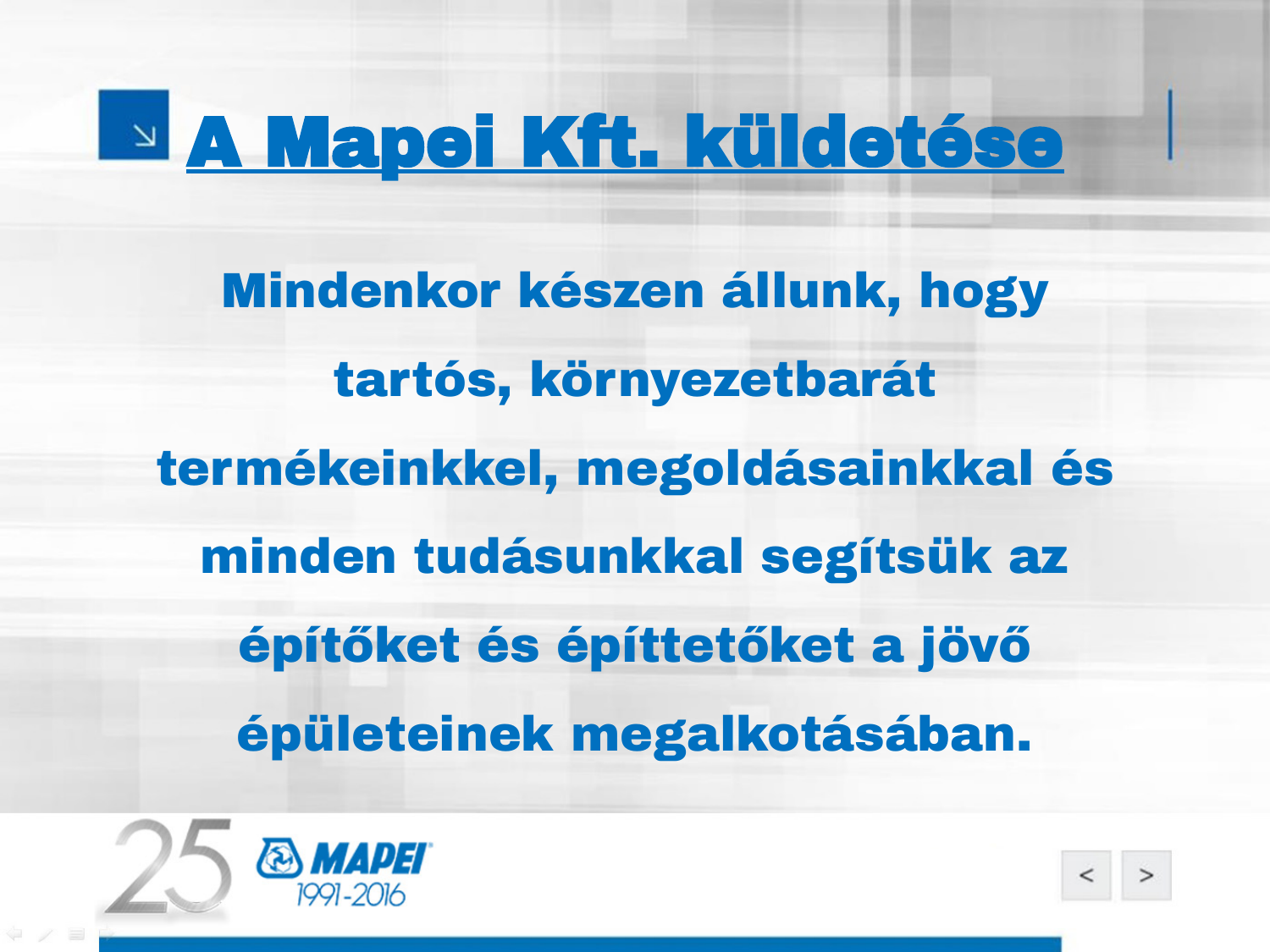

# A Mapei Kft. küldetése
Mindenkor készen állunk, hogy tartós, környezetbarát termékeinkkel, megoldásainkkal és minden tudásunkkal segítsük az építőket és építtetőket a jövő épületeinek megalkotásában.